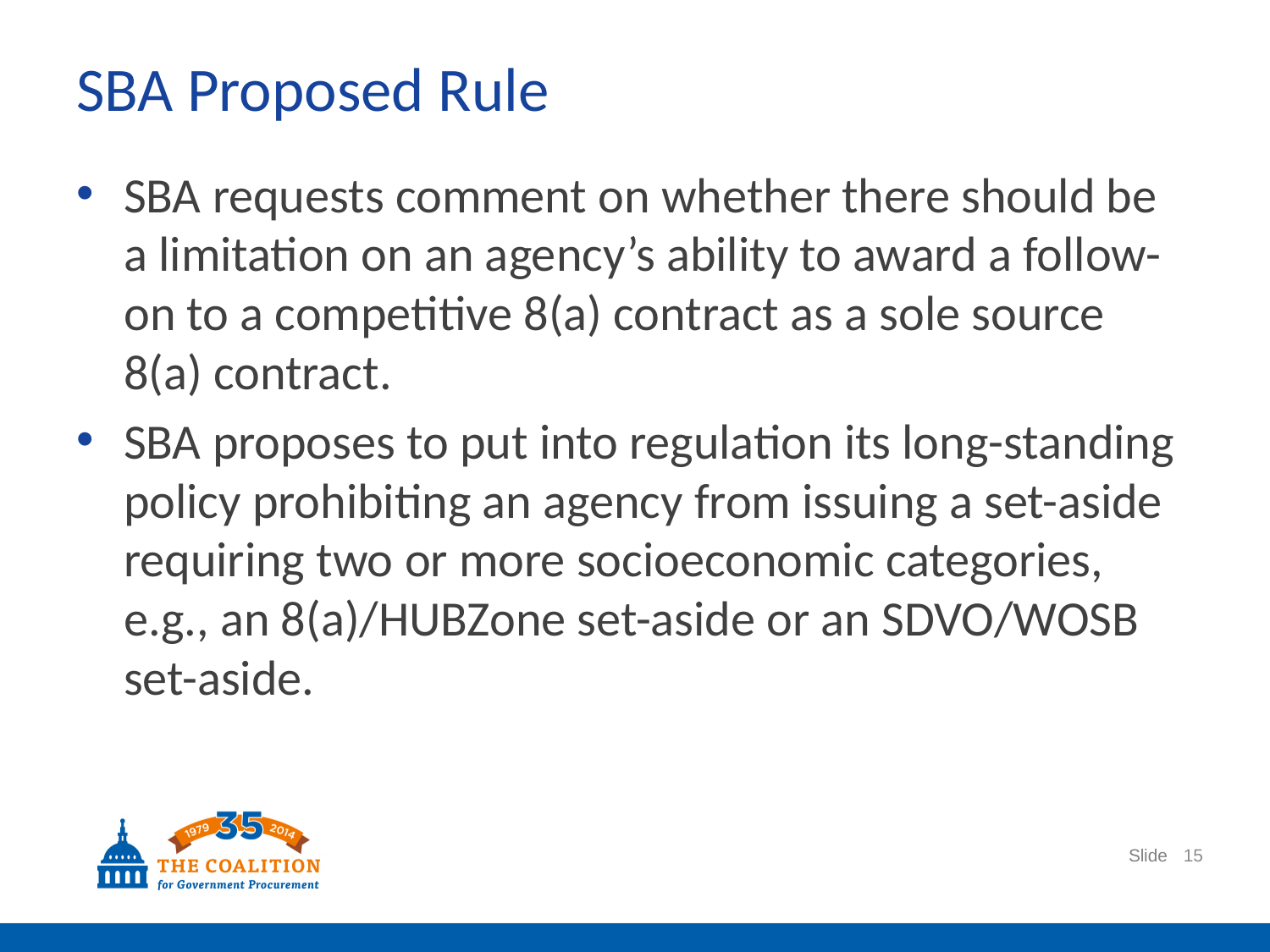

# SBA Proposed Rule
SBA requests comment on whether there should be a limitation on an agency’s ability to award a follow-on to a competitive 8(a) contract as a sole source 8(a) contract.
SBA proposes to put into regulation its long-standing policy prohibiting an agency from issuing a set-aside requiring two or more socioeconomic categories, e.g., an 8(a)/HUBZone set-aside or an SDVO/WOSB set-aside.

15